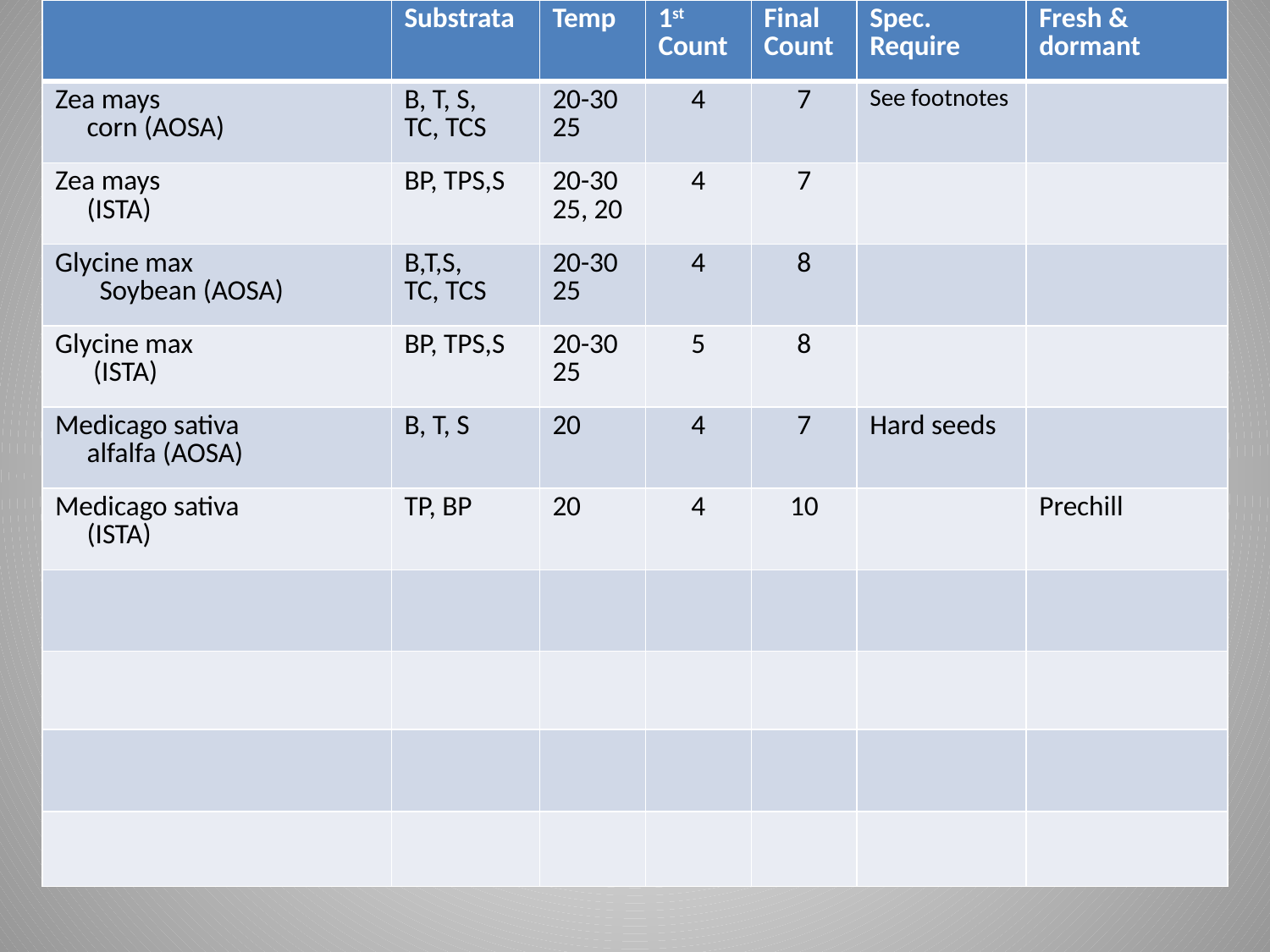

|  | Substrata | Temp | 1st Count | Final Count | Spec. Require | Fresh & dormant |
| --- | --- | --- | --- | --- | --- | --- |
| Zea mays corn (AOSA) | B, T, S, TC, TCS | 20-30 25 | 4 | 7 | See footnotes |  |
| Zea mays (ISTA) | BP, TPS,S | 20-30 25, 20 | 4 | 7 |  |  |
| Glycine max Soybean (AOSA) | B,T,S, TC, TCS | 20-30 25 | 4 | 8 |  |  |
| Glycine max (ISTA) | BP, TPS,S | 20-30 25 | 5 | 8 |  |  |
| Medicago sativa alfalfa (AOSA) | B, T, S | 20 | 4 | 7 | Hard seeds |  |
| Medicago sativa (ISTA) | TP, BP | 20 | 4 | 10 |  | Prechill |
|  |  |  |  |  |  |  |
|  |  |  |  |  |  |  |
|  |  |  |  |  |  |  |
|  |  |  |  |  |  |  |